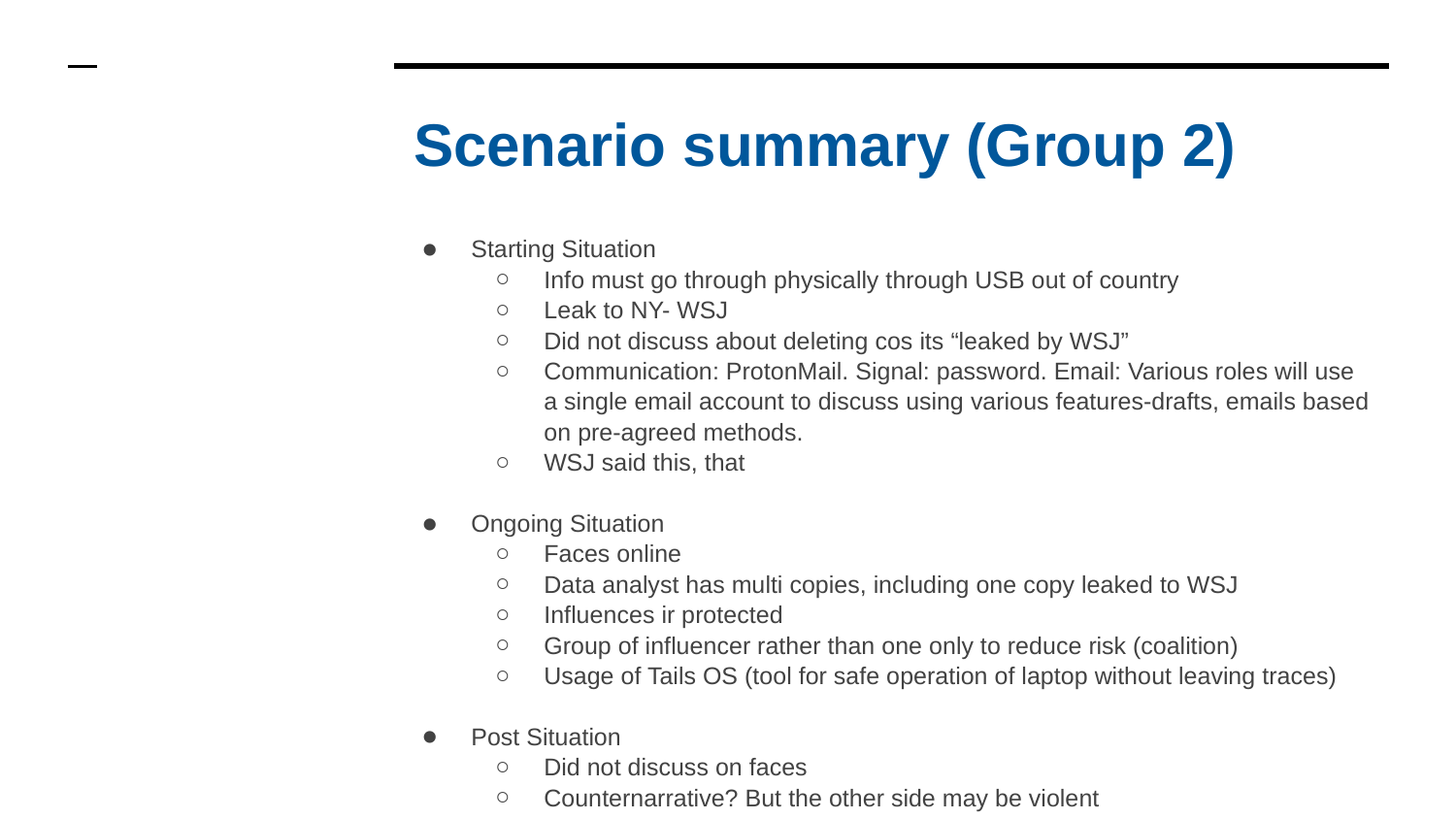

# Scenario summary (Group 2)

Starting Situation
Info must go through physically through USB out of country
Leak to NY- WSJ
Did not discuss about deleting cos its “leaked by WSJ”
Communication: ProtonMail. Signal: password. Email: Various roles will use a single email account to discuss using various features-drafts, emails based on pre-agreed methods.
WSJ said this, that
Ongoing Situation
Faces online
Data analyst has multi copies, including one copy leaked to WSJ
Influences ir protected
Group of influencer rather than one only to reduce risk (coalition)
Usage of Tails OS (tool for safe operation of laptop without leaving traces)
Post Situation
Did not discuss on faces
Counternarrative? But the other side may be violent